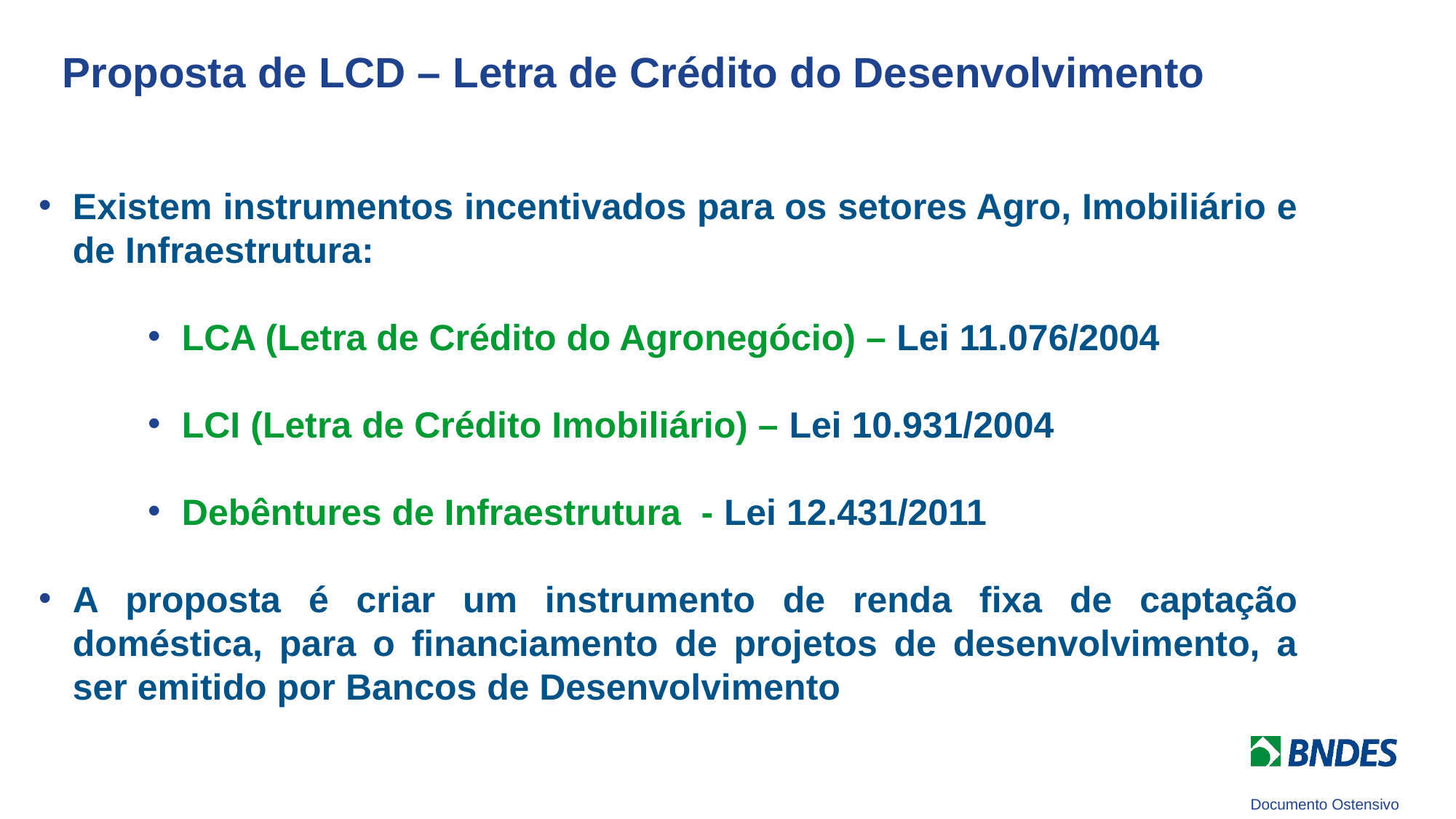

Proposta de LCD – Letra de Crédito do Desenvolvimento
Existem instrumentos incentivados para os setores Agro, Imobiliário e de Infraestrutura:

LCA (Letra de Crédito do Agronegócio) – Lei 11.076/2004

LCI (Letra de Crédito Imobiliário) – Lei 10.931/2004

Debêntures de Infraestrutura  - Lei 12.431/2011

A proposta é criar um instrumento de renda fixa de captação doméstica, para o financiamento de projetos de desenvolvimento, a ser emitido por Bancos de Desenvolvimento